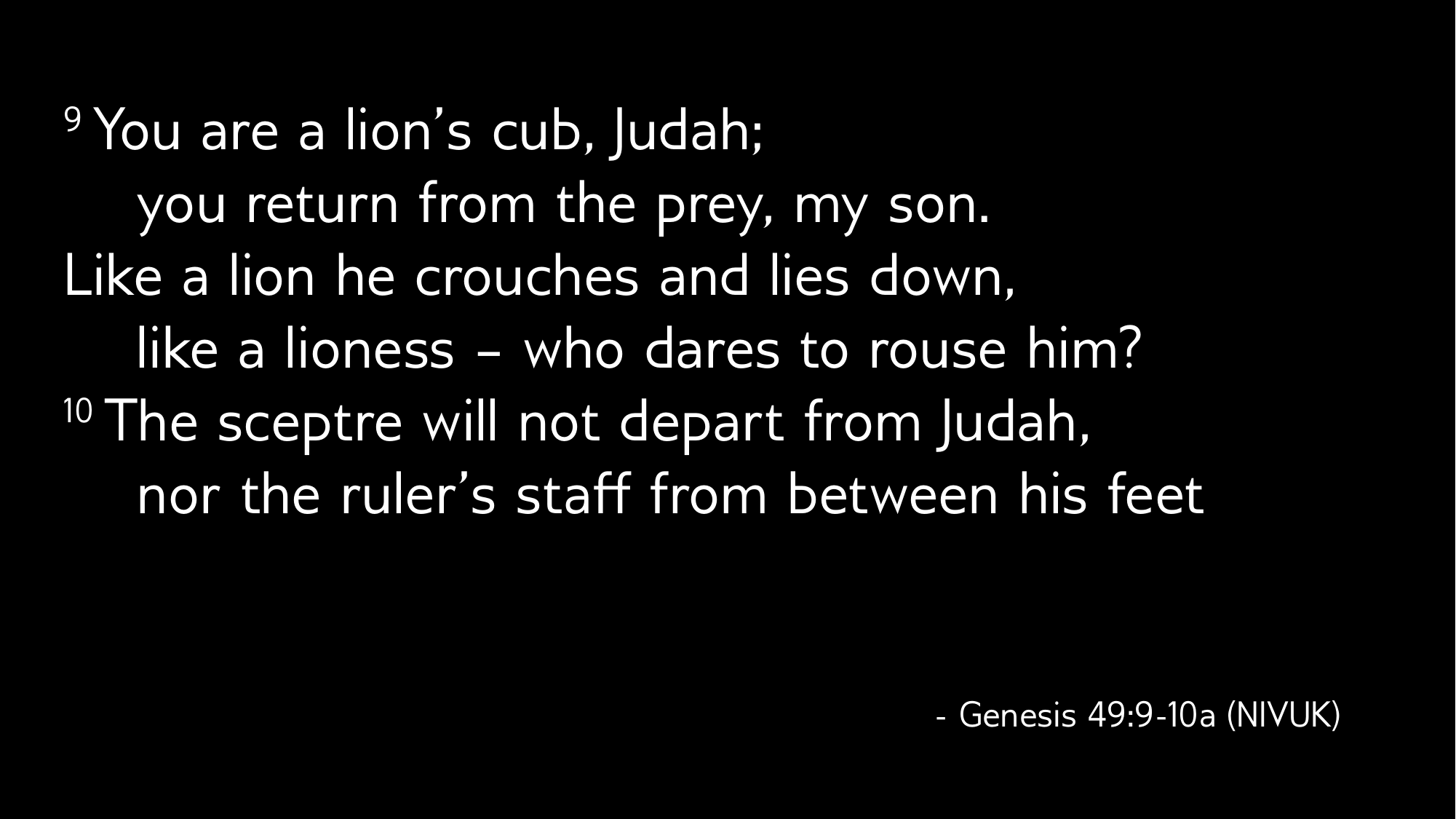

9 You are a lion’s cub, Judah;
    you return from the prey, my son.
Like a lion he crouches and lies down,
    like a lioness – who dares to rouse him?
10 The sceptre will not depart from Judah,
    nor the ruler’s staff from between his feet
- Genesis 49:9-10a (NIVUK)